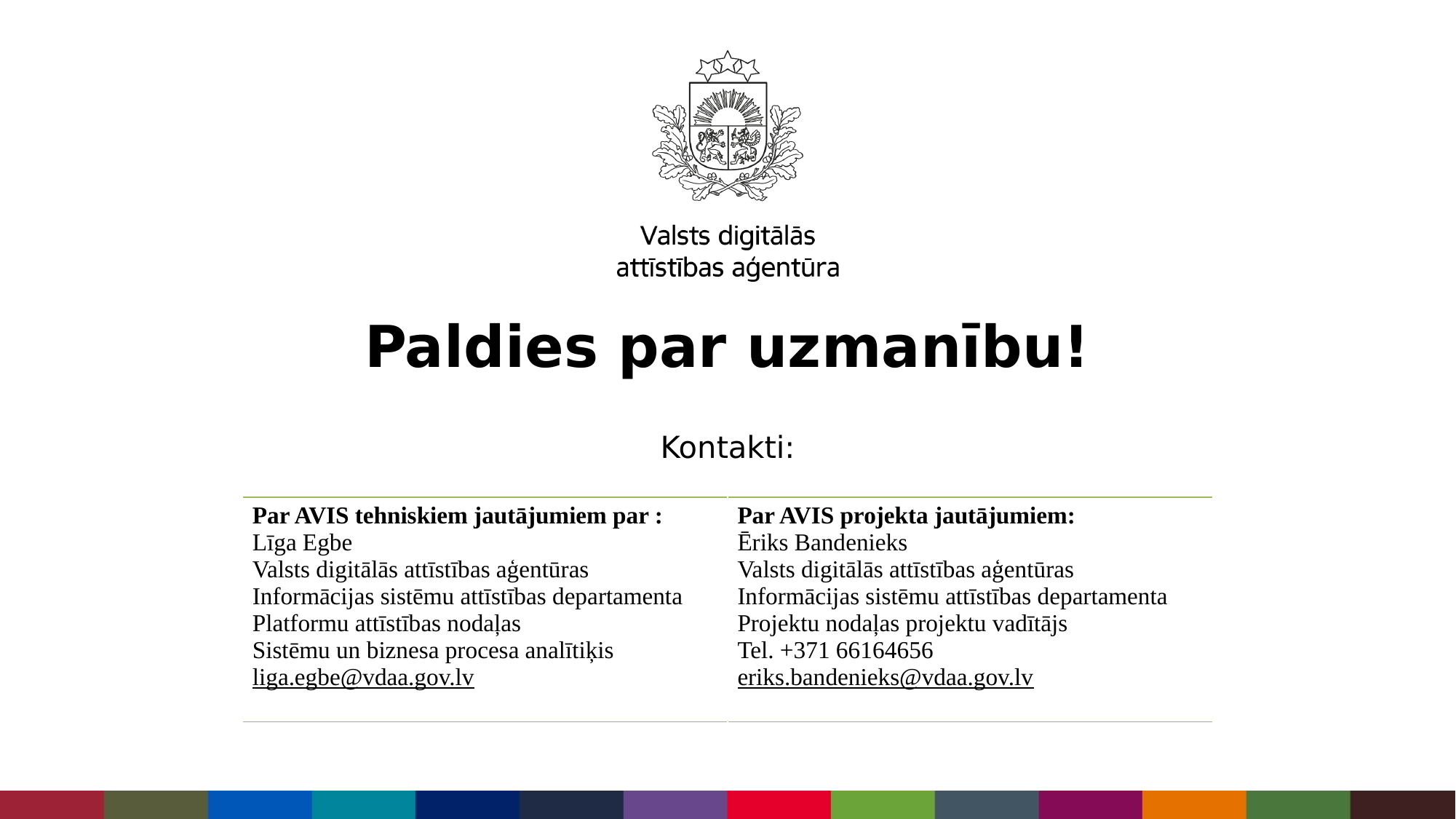

Paldies par uzmanību!

Kontakti:
| Par AVIS tehniskiem jautājumiem par : Līga Egbe Valsts digitālās attīstības aģentūras Informācijas sistēmu attīstības departamenta Platformu attīstības nodaļas Sistēmu un biznesa procesa analītiķis liga.egbe@vdaa.gov.lv | Par AVIS projekta jautājumiem: Ēriks Bandenieks Valsts digitālās attīstības aģentūras Informācijas sistēmu attīstības departamenta Projektu nodaļas projektu vadītājs Tel. +371 66164656 eriks.bandenieks@vdaa.gov.lv |
| --- | --- |